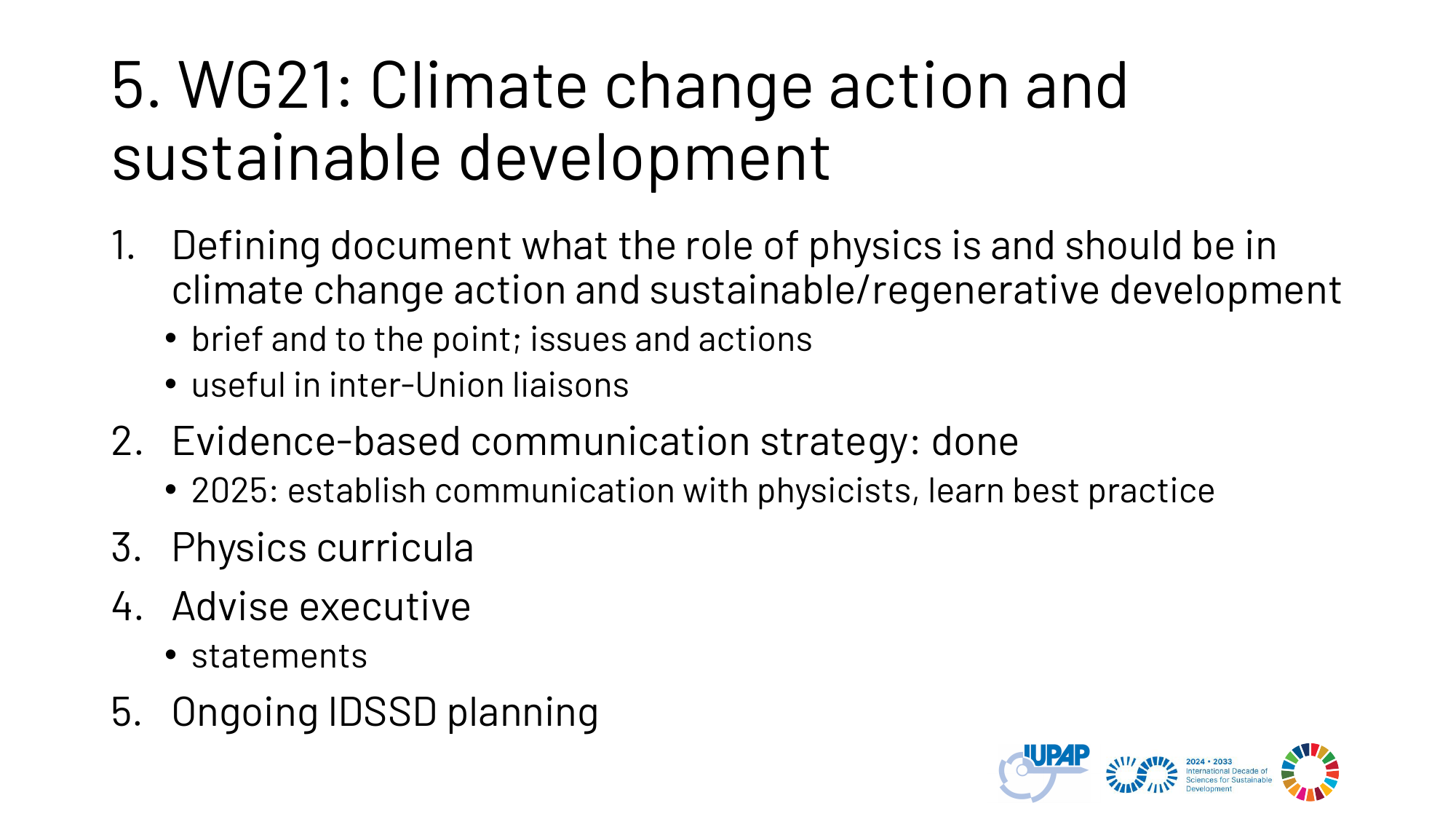

# 5. WG21: Climate change action and sustainable development
Defining document what the role of physics is and should be in climate change action and sustainable/regenerative development
brief and to the point; issues and actions
useful in inter-Union liaisons
Evidence-based communication strategy: done
2025: establish communication with physicists, learn best practice
Physics curricula
Advise executive
statements
Ongoing IDSSD planning